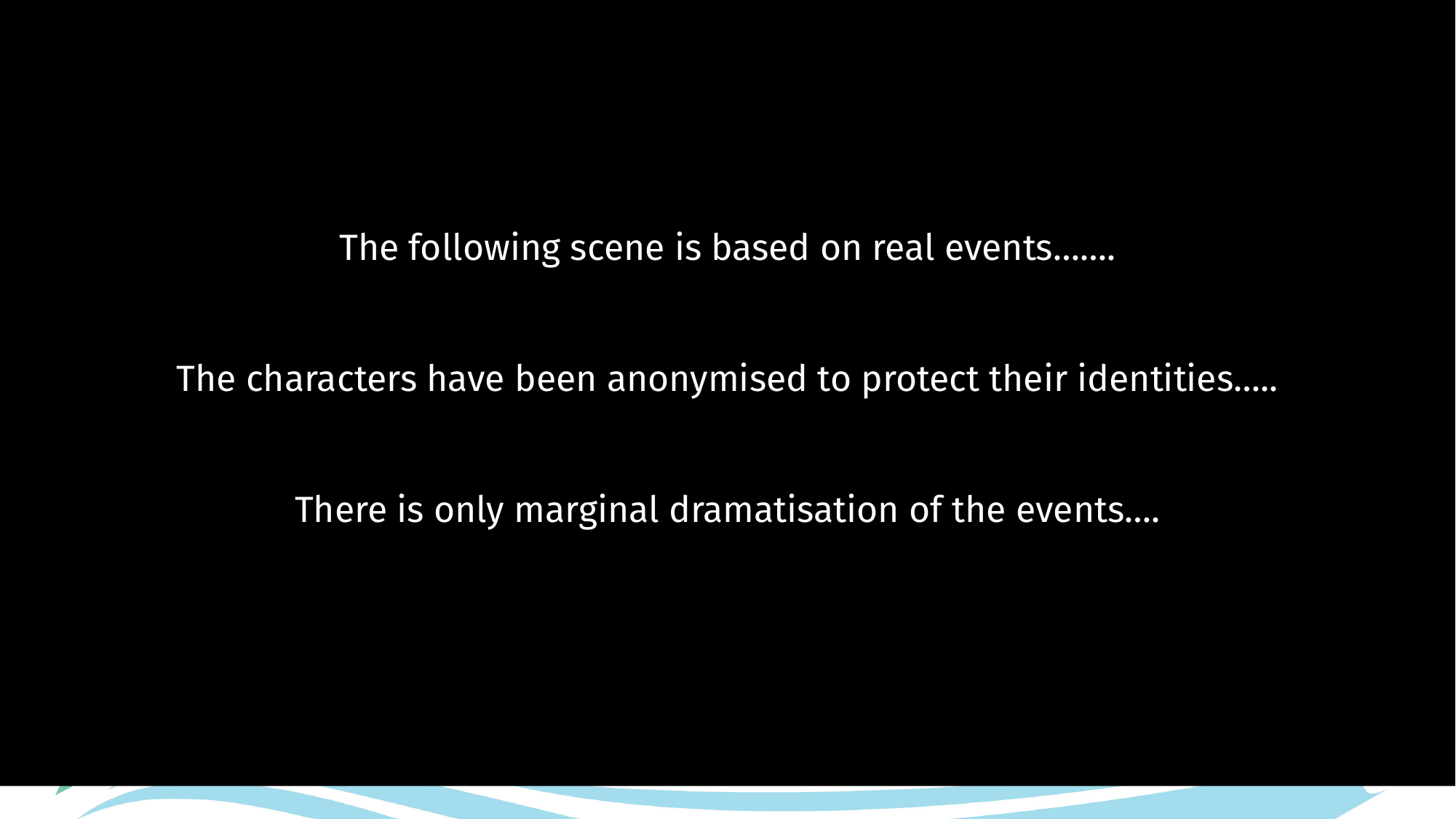

The following scene is based on real events…….

The characters have been anonymised to protect their identities…..

There is only marginal dramatisation of the events….

# Hmmmm…..
Lancashire Wildlife Trust Flagship Nature Reserve on oneside
Private Landowner demanding blanket indemnity on the other
Planning permission required
Boundary of two authorities – neither wants to deal with it
Environmental Permit Required
Impoundment Licence…